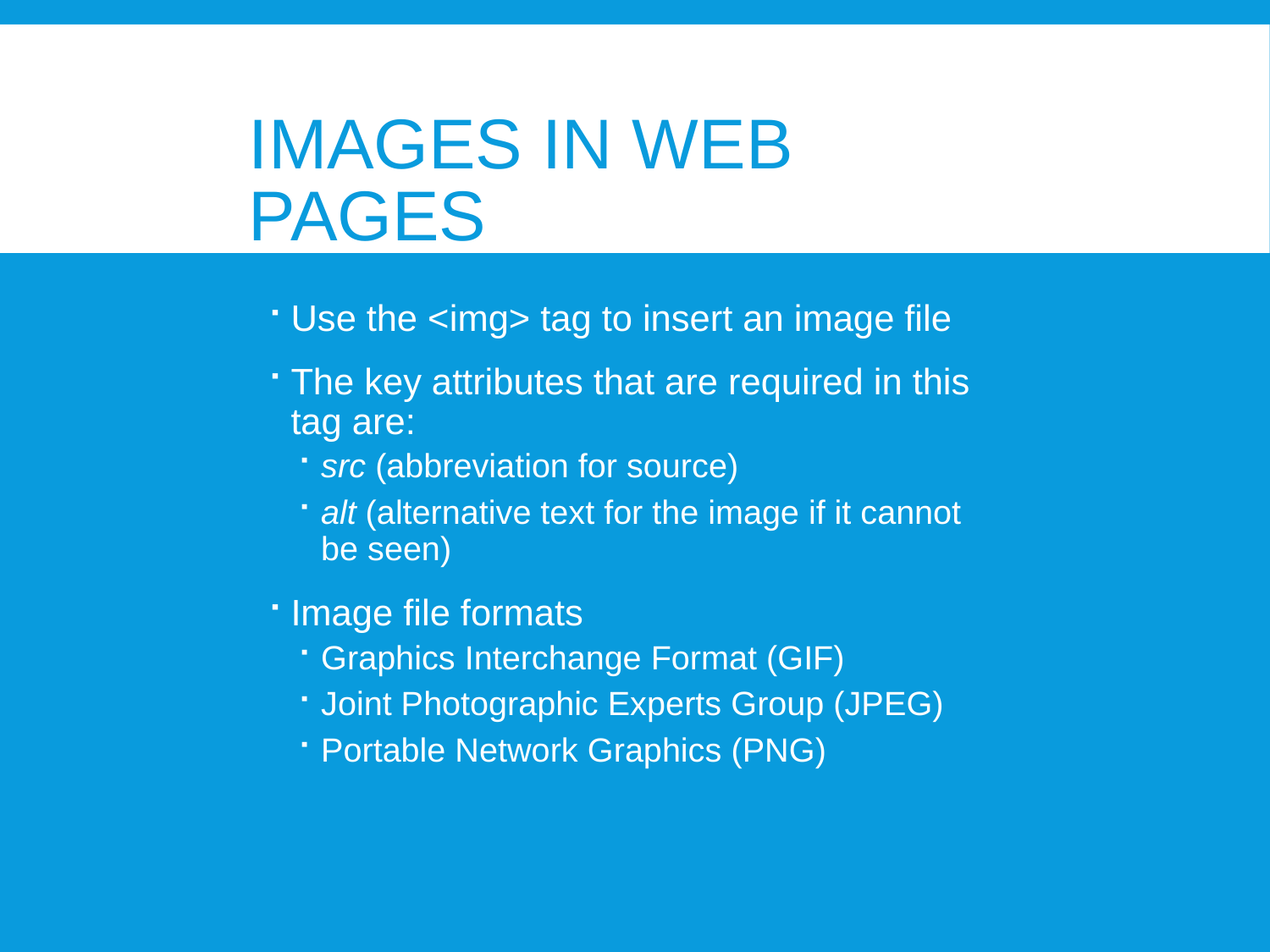

# Images in Web Pages
Use the <img> tag to insert an image file
The key attributes that are required in this tag are:
src (abbreviation for source)
alt (alternative text for the image if it cannot be seen)
Image file formats
Graphics Interchange Format (GIF)
Joint Photographic Experts Group (JPEG)
Portable Network Graphics (PNG)